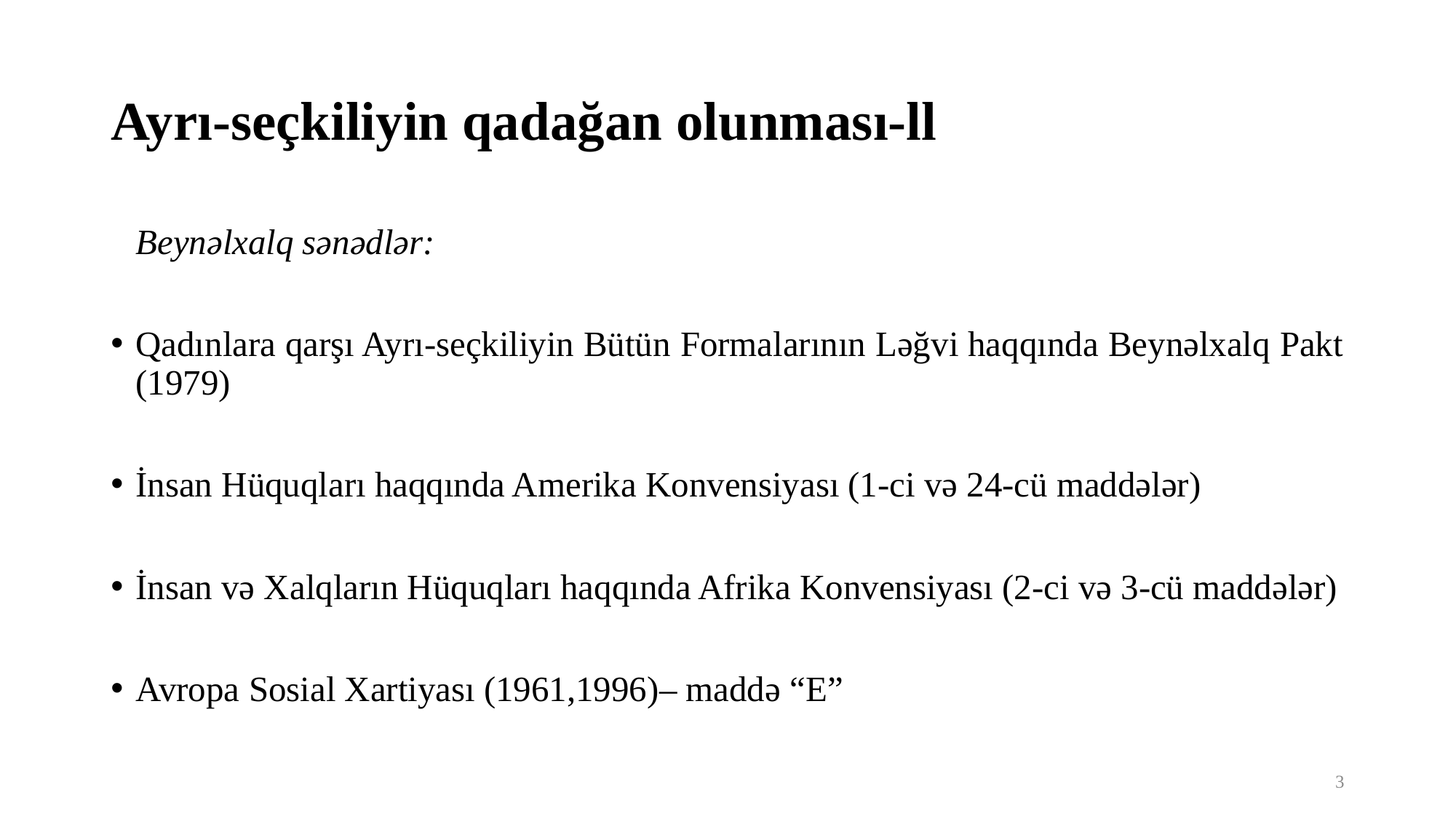

# Ayrı-seçkiliyin qadağan olunması-ll
	Beynəlxalq sənədlər:

Qadınlara qarşı Ayrı-seçkiliyin Bütün Formalarının Ləğvi haqqında Beynəlxalq Pakt (1979)

İnsan Hüquqları haqqında Amerika Konvensiyası (1-ci və 24-cü maddələr)

İnsan və Xalqların Hüquqları haqqında Afrika Konvensiyası (2-ci və 3-cü maddələr)

Avropa Sosial Xartiyası (1961,1996)– maddə “E”
3